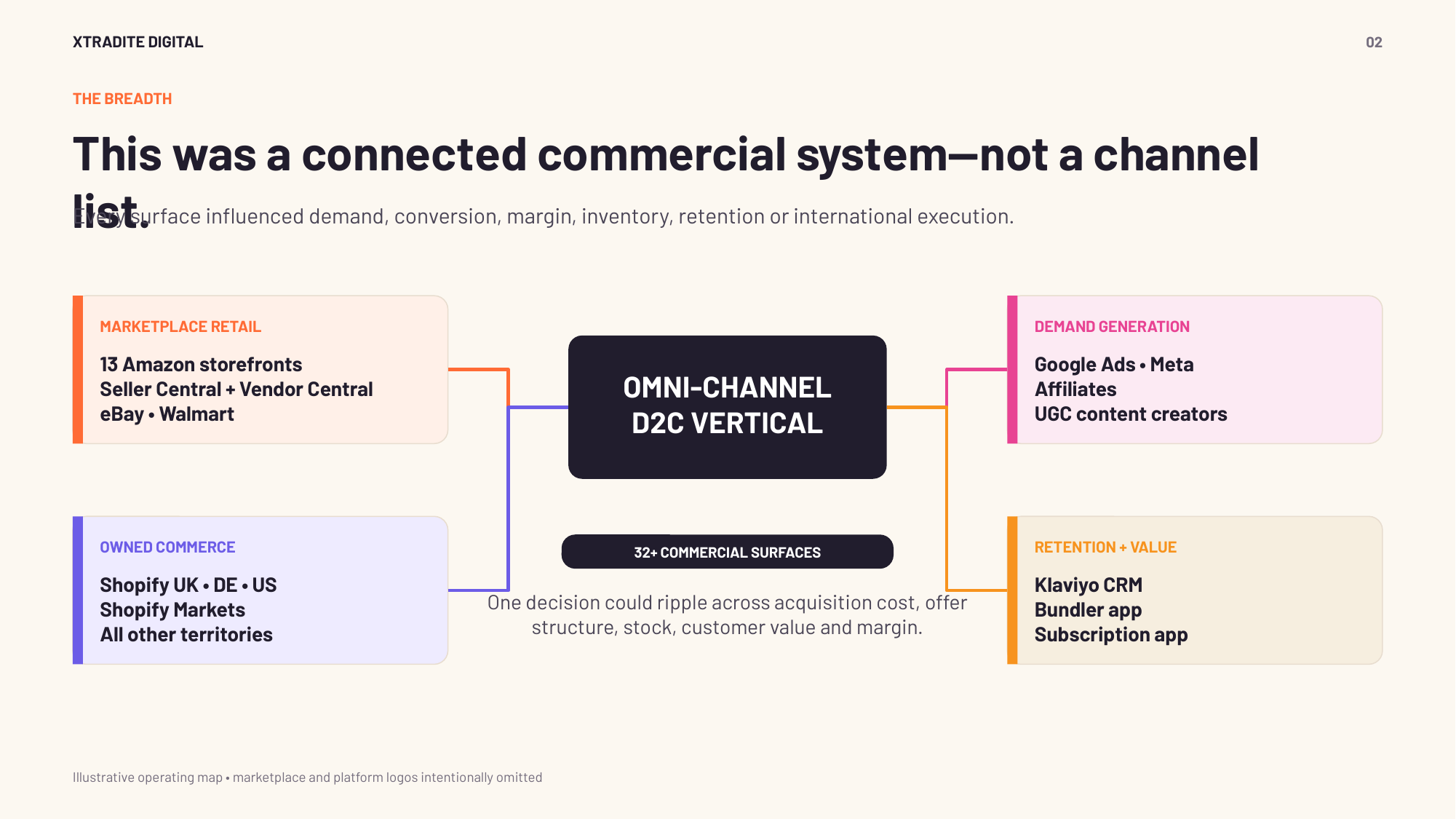

XTRADITE DIGITAL
02
THE BREADTH
This was a connected commercial system—not a channel list.
Every surface influenced demand, conversion, margin, inventory, retention or international execution.

MARKETPLACE RETAIL
DEMAND GENERATION

13 Amazon storefronts
Seller Central + Vendor Central
eBay • Walmart
Google Ads • Meta
Affiliates
UGC content creators
OMNI-CHANNEL
D2C VERTICAL

OWNED COMMERCE
RETENTION + VALUE
32+ COMMERCIAL SURFACES
Shopify UK • DE • US
Shopify Markets
All other territories
Klaviyo CRM
Bundler app
Subscription app
One decision could ripple across acquisition cost, offer structure, stock, customer value and margin.
Illustrative operating map • marketplace and platform logos intentionally omitted